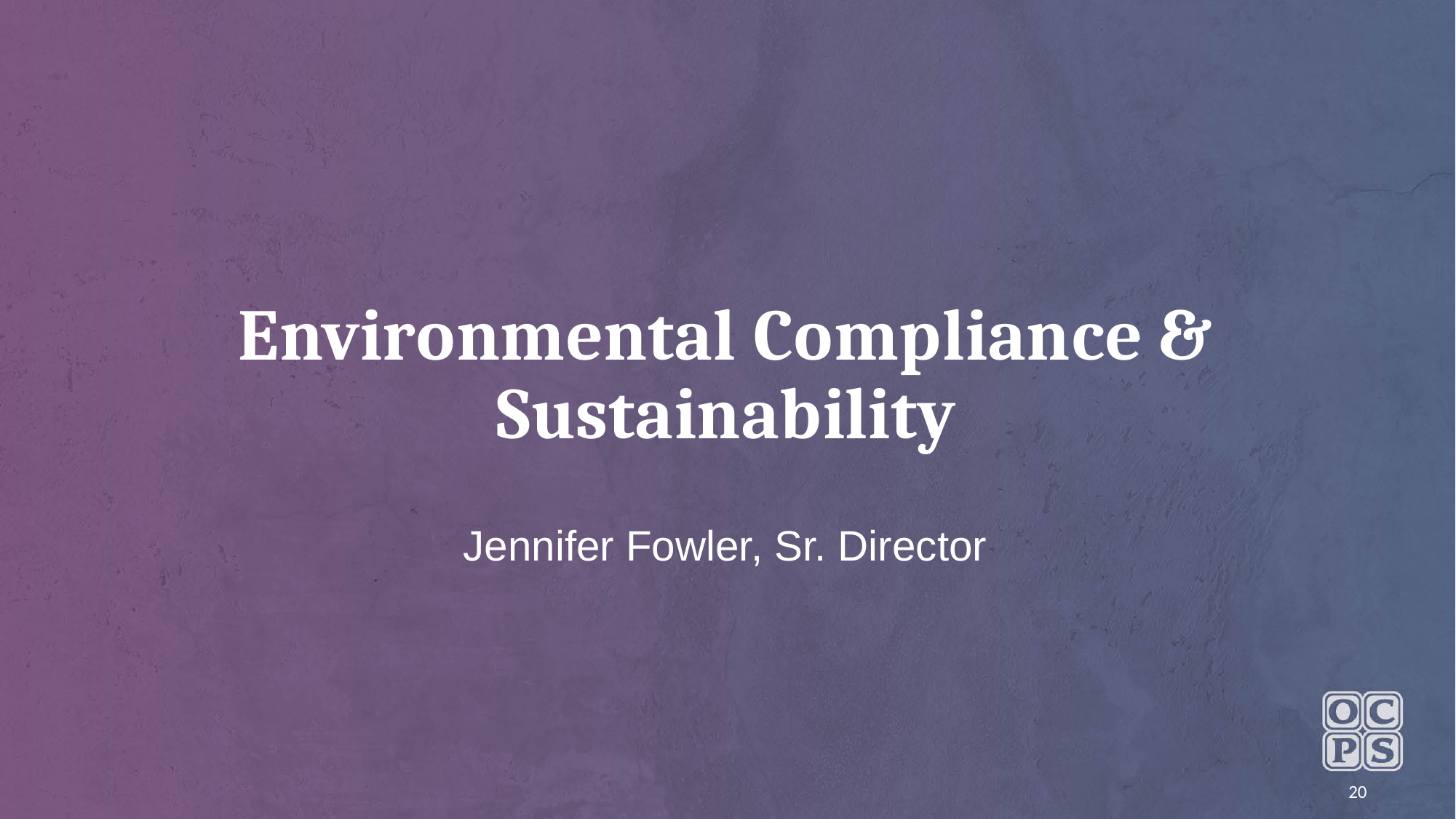

# Environmental Compliance & Sustainability

Jennifer Fowler, Sr. Director
20